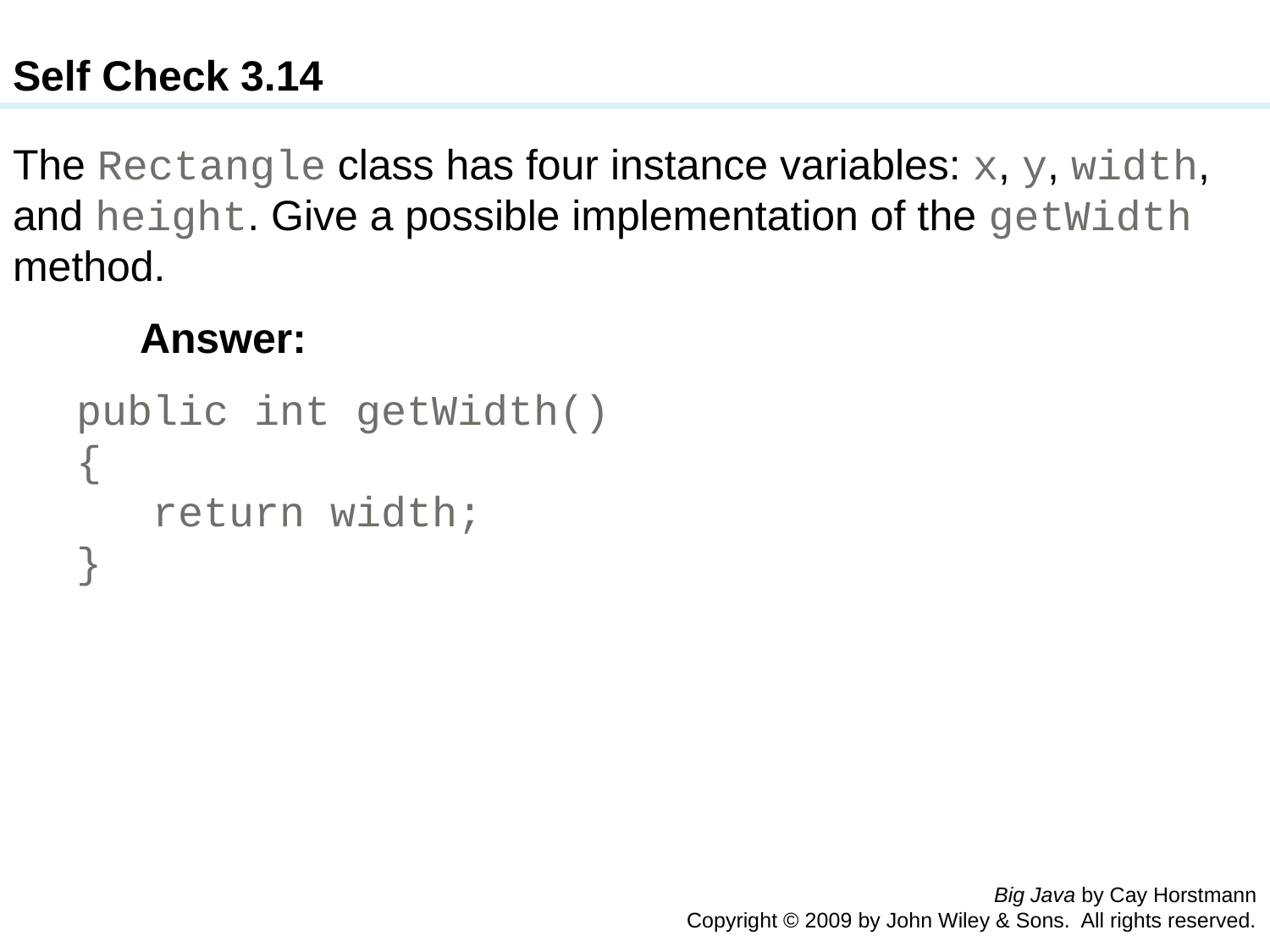

Self Check 3.14
The Rectangle class has four instance variables: x, y, width, and height. Give a possible implementation of the getWidth method.
	Answer:
public int getWidth()
{
   return width;
}
Big Java by Cay Horstmann
Copyright © 2009 by John Wiley & Sons.  All rights reserved.